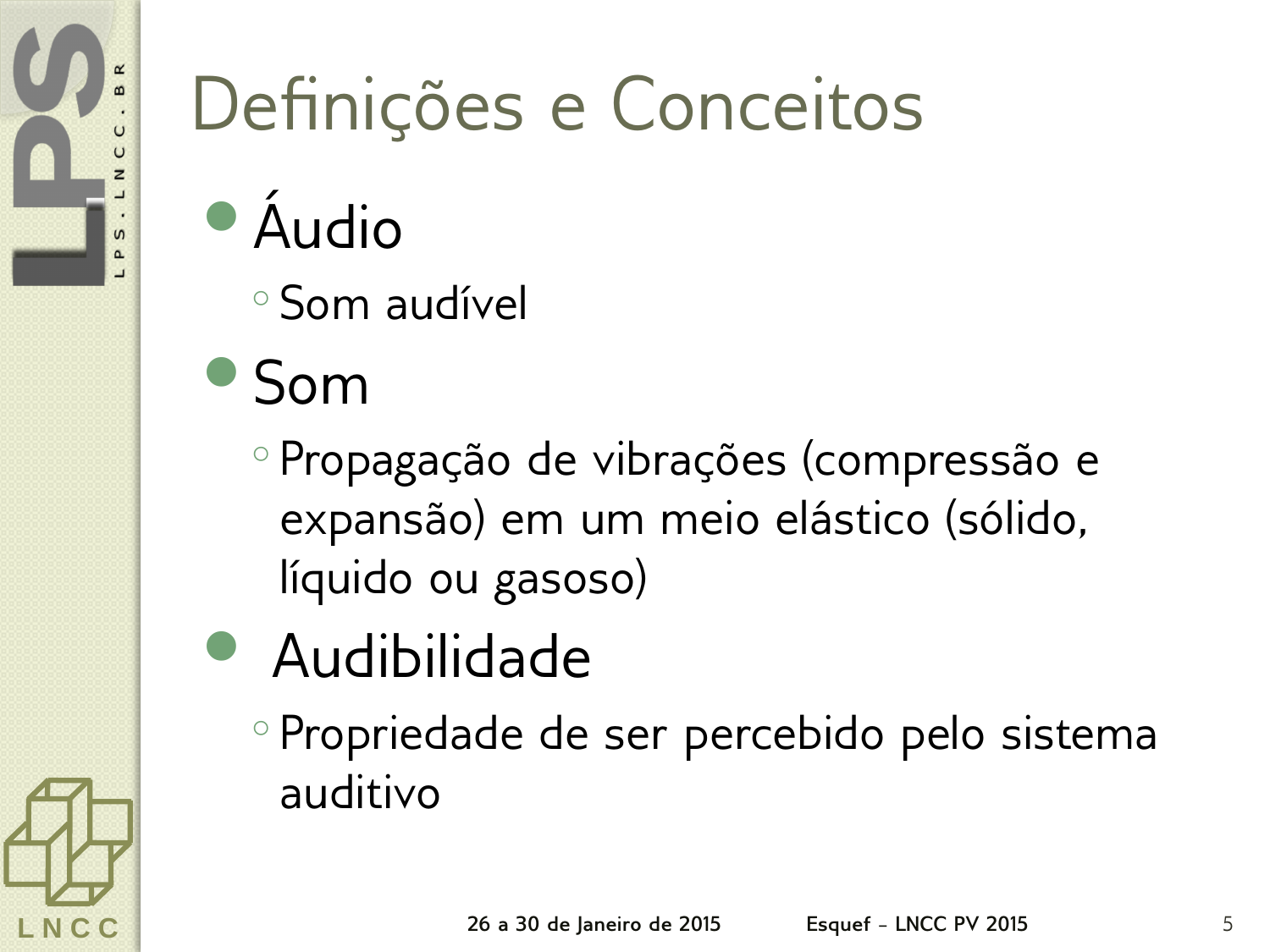

# Definições e Conceitos
Áudio
Som audível
Som
Propagação de vibrações (compressão e expansão) em um meio elástico (sólido, líquido ou gasoso)
 Audibilidade
Propriedade de ser percebido pelo sistema auditivo
26 a 30 de Janeiro de 2015
Esquef – LNCC PV 2015
5